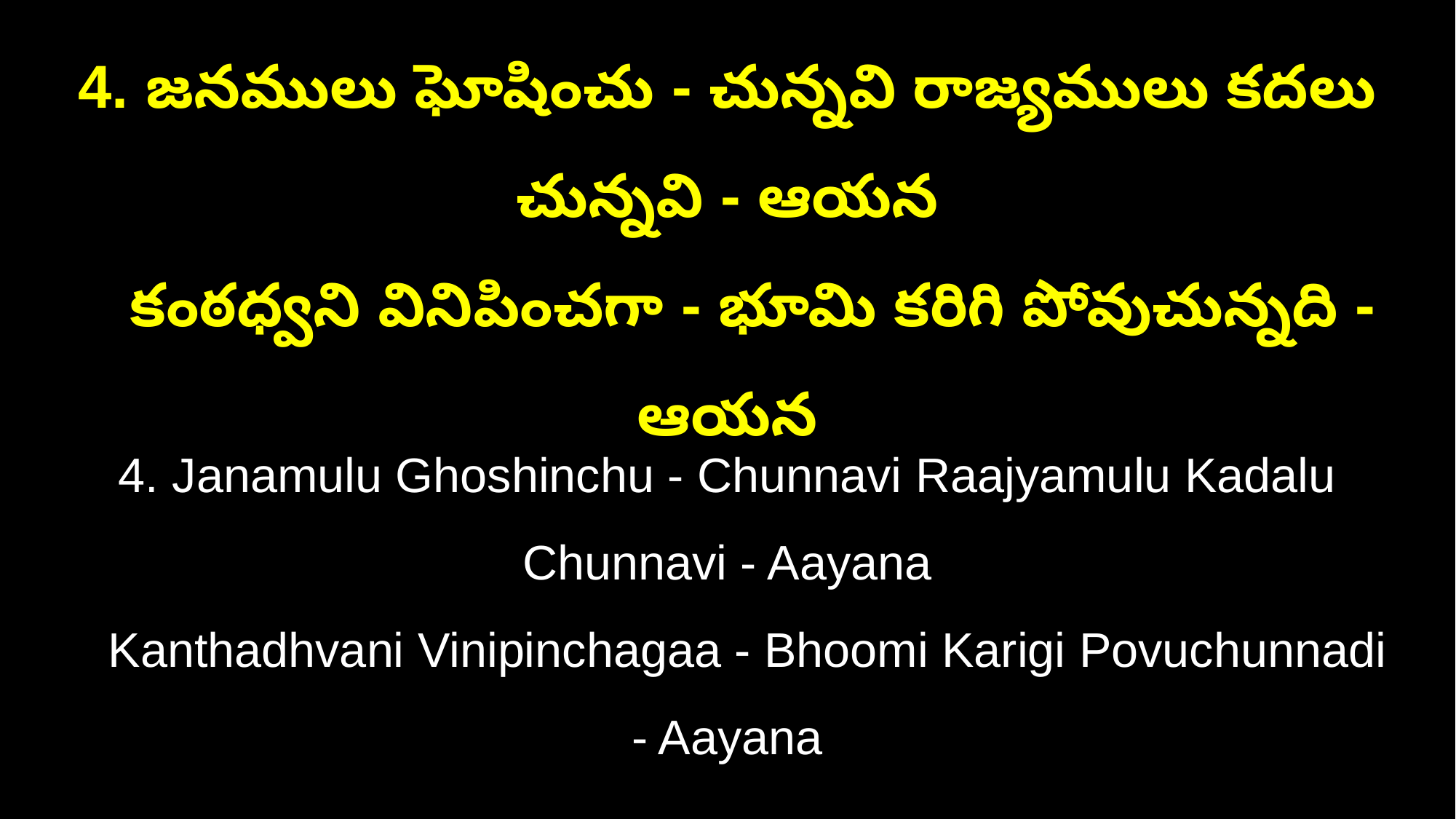

4. జనములు ఘోషించు - చున్నవి రాజ్యములు కదలు చున్నవి - ఆయన
   కంఠధ్వని వినిపించగా - భూమి కరిగి పోవుచున్నది - ఆయన
4. Janamulu Ghoshinchu - Chunnavi Raajyamulu Kadalu Chunnavi - Aayana
   Kanthadhvani Vinipinchagaa - Bhoomi Karigi Povuchunnadi - Aayana